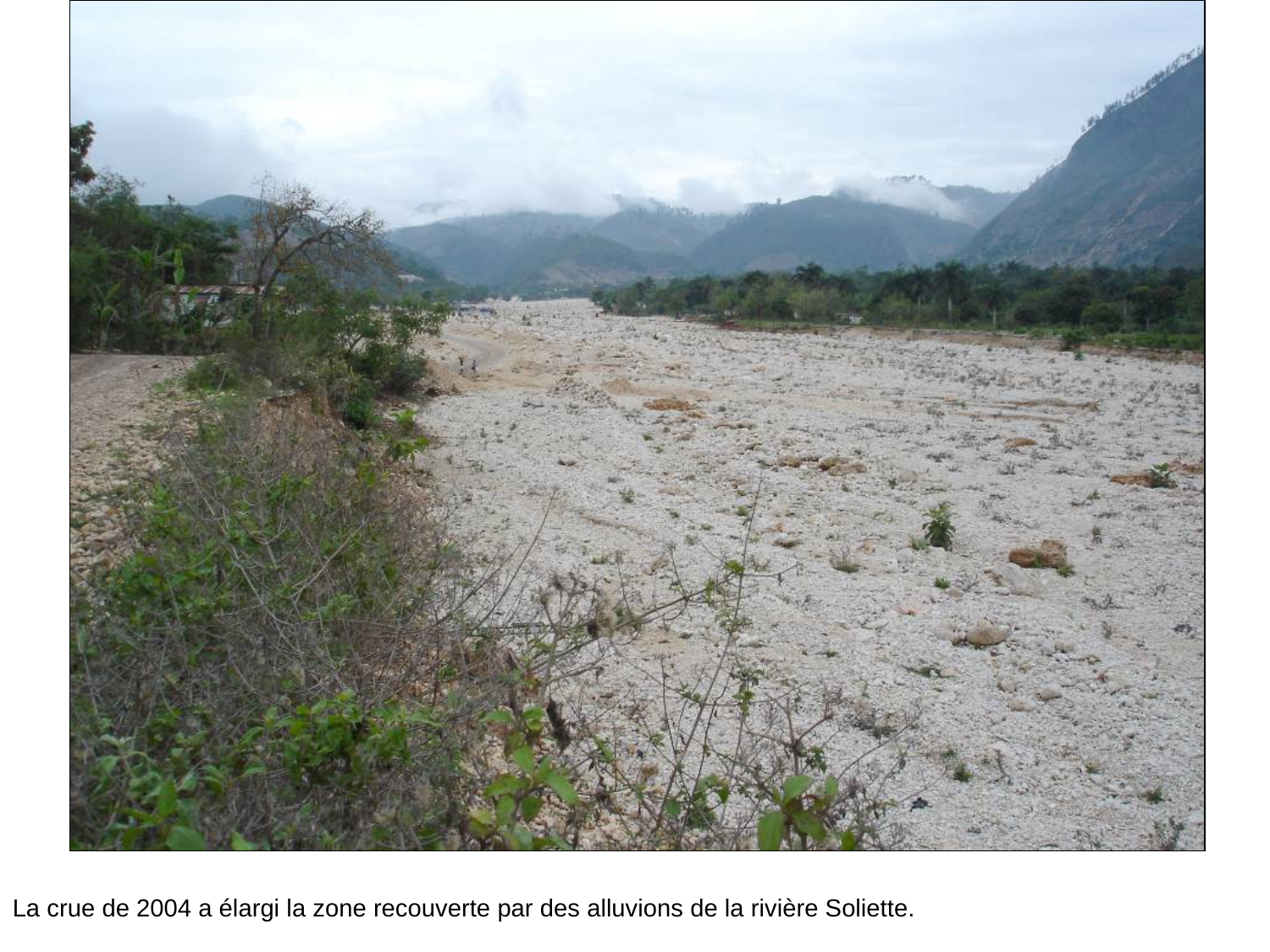

# La crue de 2004 a élargi la zone recouverte par des alluvions de la rivière Soliette.
La crue de 2004 a élargi la zone recouverte par des alluvions de la rivière Soliette.